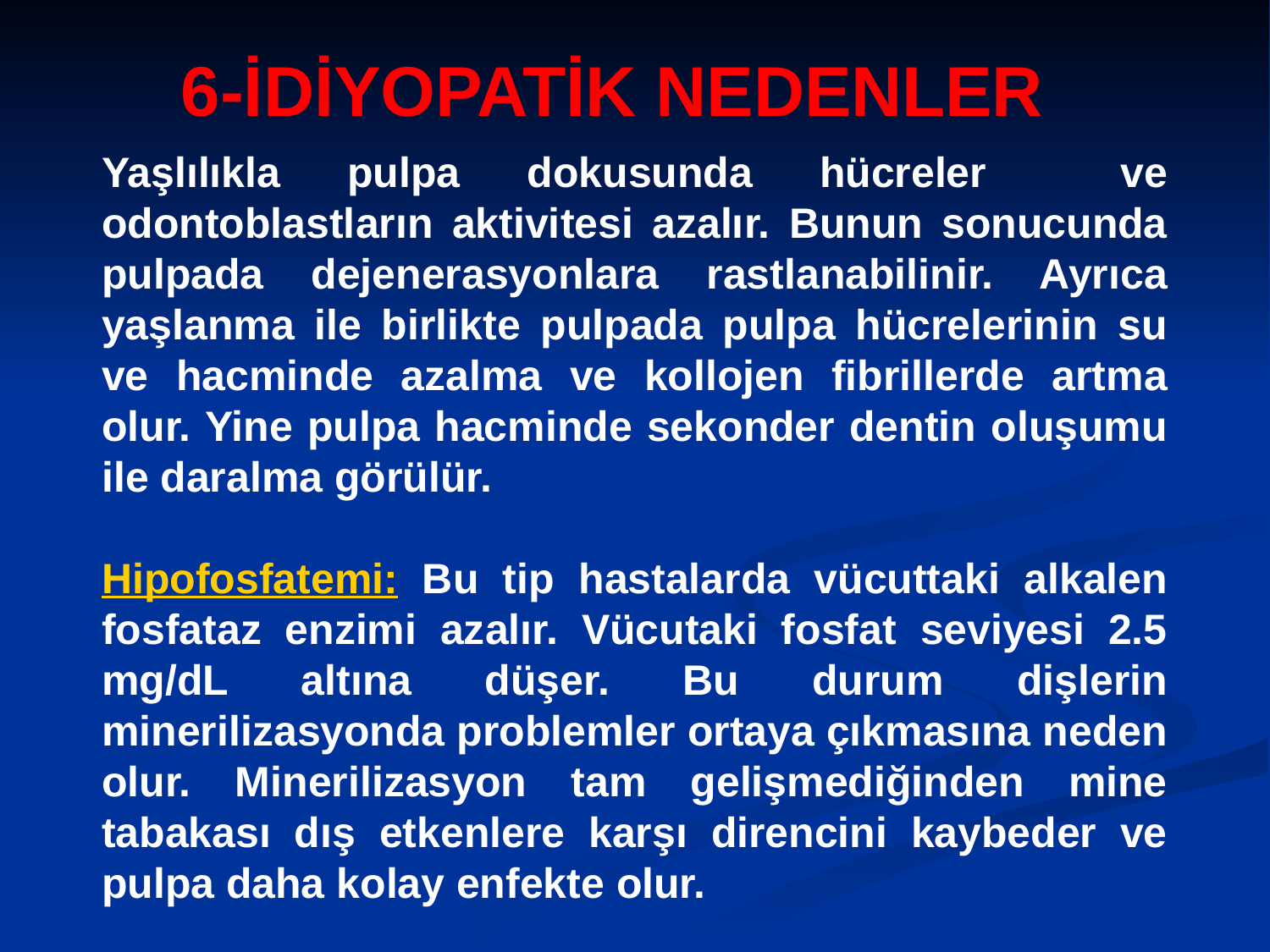

6-İDİYOPATİK NEDENLER
Yaşlılıkla pulpa dokusunda hücreler  ve odontoblastların aktivitesi azalır. Bunun sonucunda pulpada dejenerasyonlara rastlanabilinir. Ayrıca yaşlanma ile birlikte pulpada pulpa hücrelerinin su ve hacminde azalma ve kollojen fibrillerde artma olur. Yine pulpa hacminde sekonder dentin oluşumu ile daralma görülür.

Hipofosfatemi: Bu tip hastalarda vücuttaki alkalen fosfataz enzimi azalır. Vücutaki fosfat seviyesi 2.5 mg/dL altına düşer. Bu durum dişlerin minerilizasyonda problemler ortaya çıkmasına neden olur. Minerilizasyon tam gelişmediğinden mine tabakası dış etkenlere karşı direncini kaybeder ve pulpa daha kolay enfekte olur.